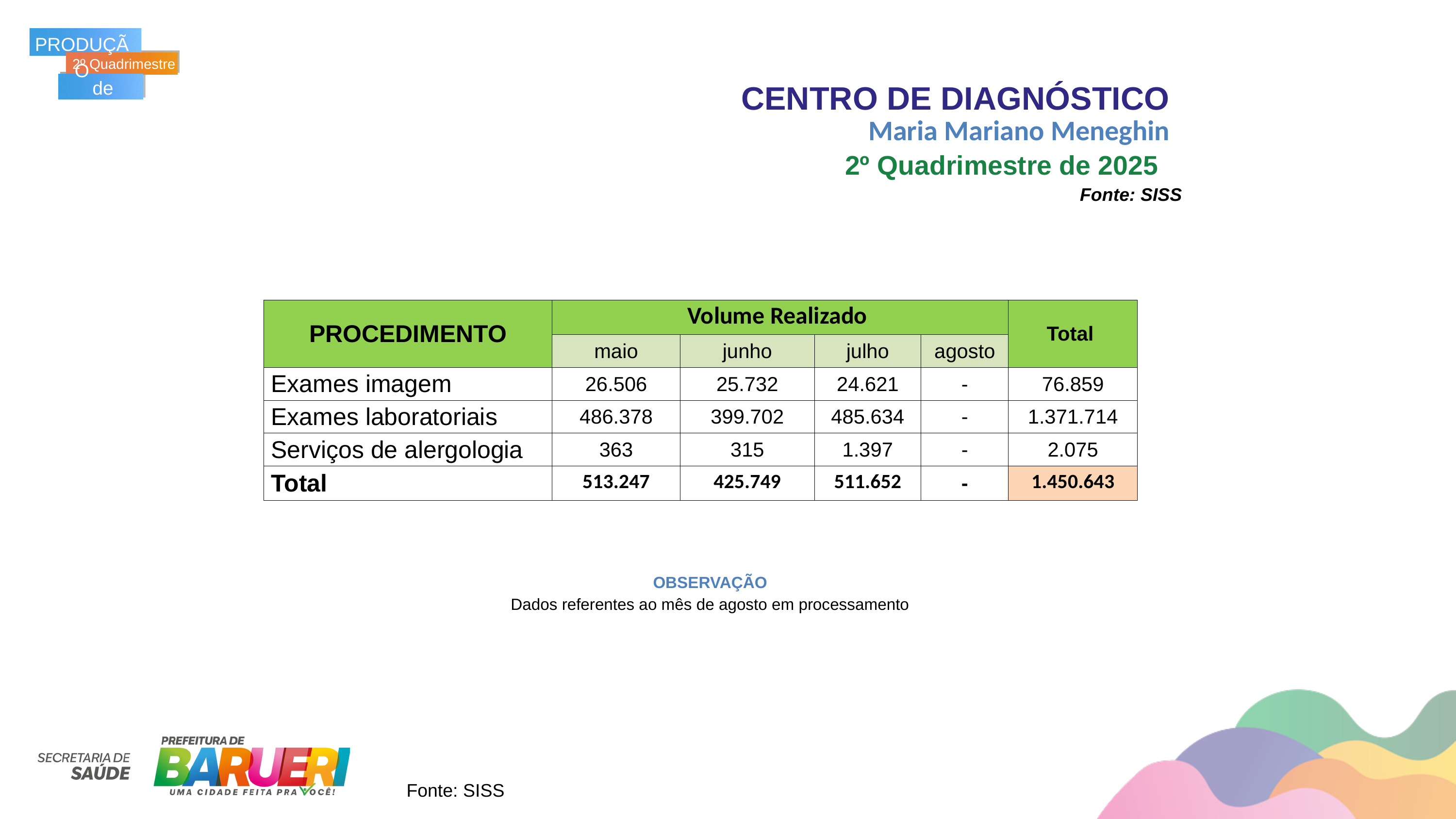

PRODUÇÃO

2º Quadrimestre

de 2025

CENTRO DE DIAGNÓSTICO
 Maria Mariano Meneghin
2º Quadrimestre de 2025
Fonte: SISS
| PROCEDIMENTO | Volume Realizado |  |  |  | Total |
| --- | --- | --- | --- | --- | --- |
|  | maio | junho | julho | agosto |  |
| Exames imagem | 26.506 | 25.732 | 24.621 | - | 76.859 |
| Exames laboratoriais | 486.378 | 399.702 | 485.634 | - | 1.371.714 |
| Serviços de alergologia | 363 | 315 | 1.397 | - | 2.075 |
| Total | 513.247 | 425.749 | 511.652 | - | 1.450.643 |
OBSERVAÇÃO
Dados referentes ao mês de agosto em processamento

Fonte: SISS